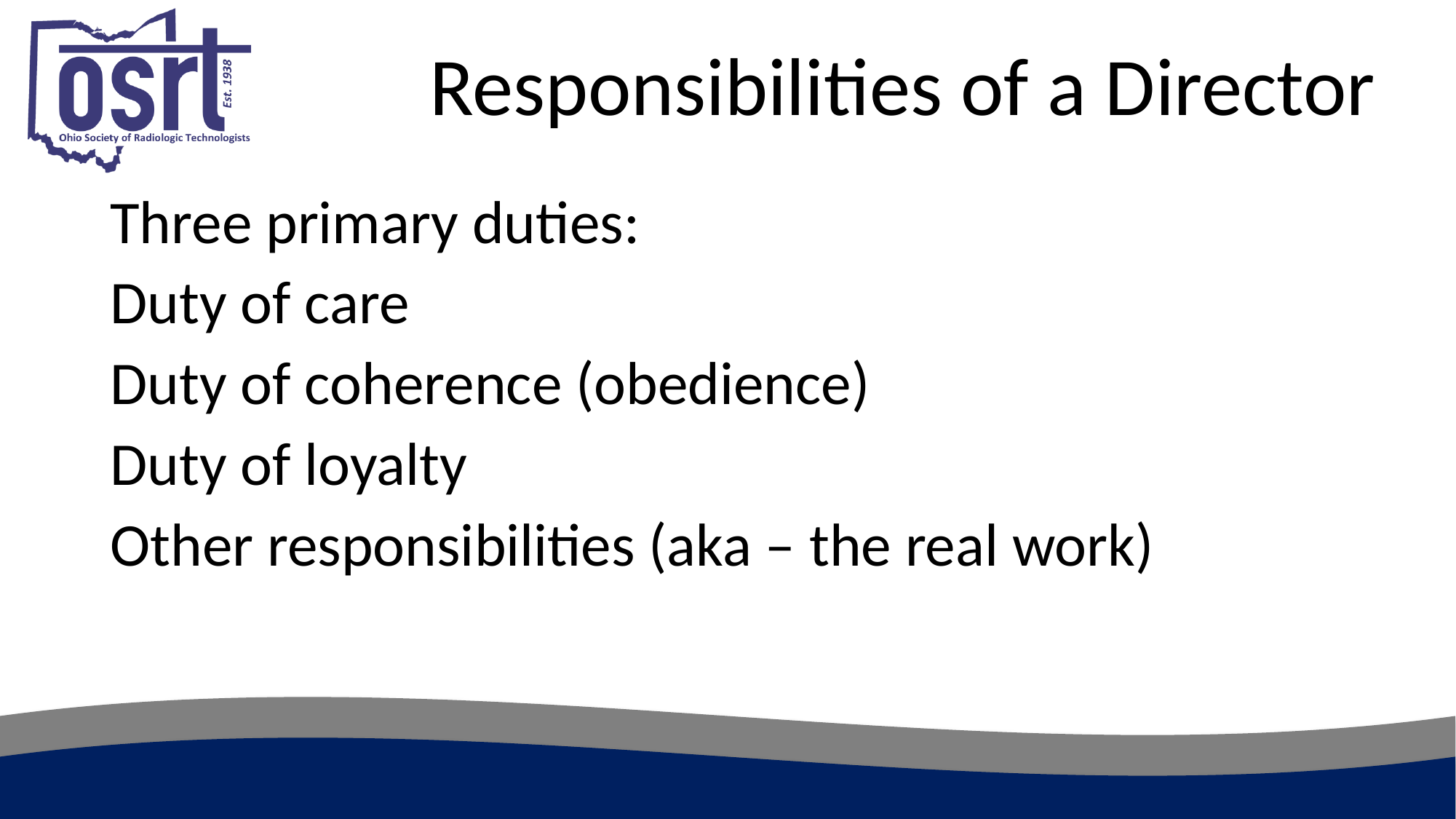

# Responsibilities of a Director
Three primary duties:
Duty of care
Duty of coherence (obedience)
Duty of loyalty
Other responsibilities (aka – the real work)